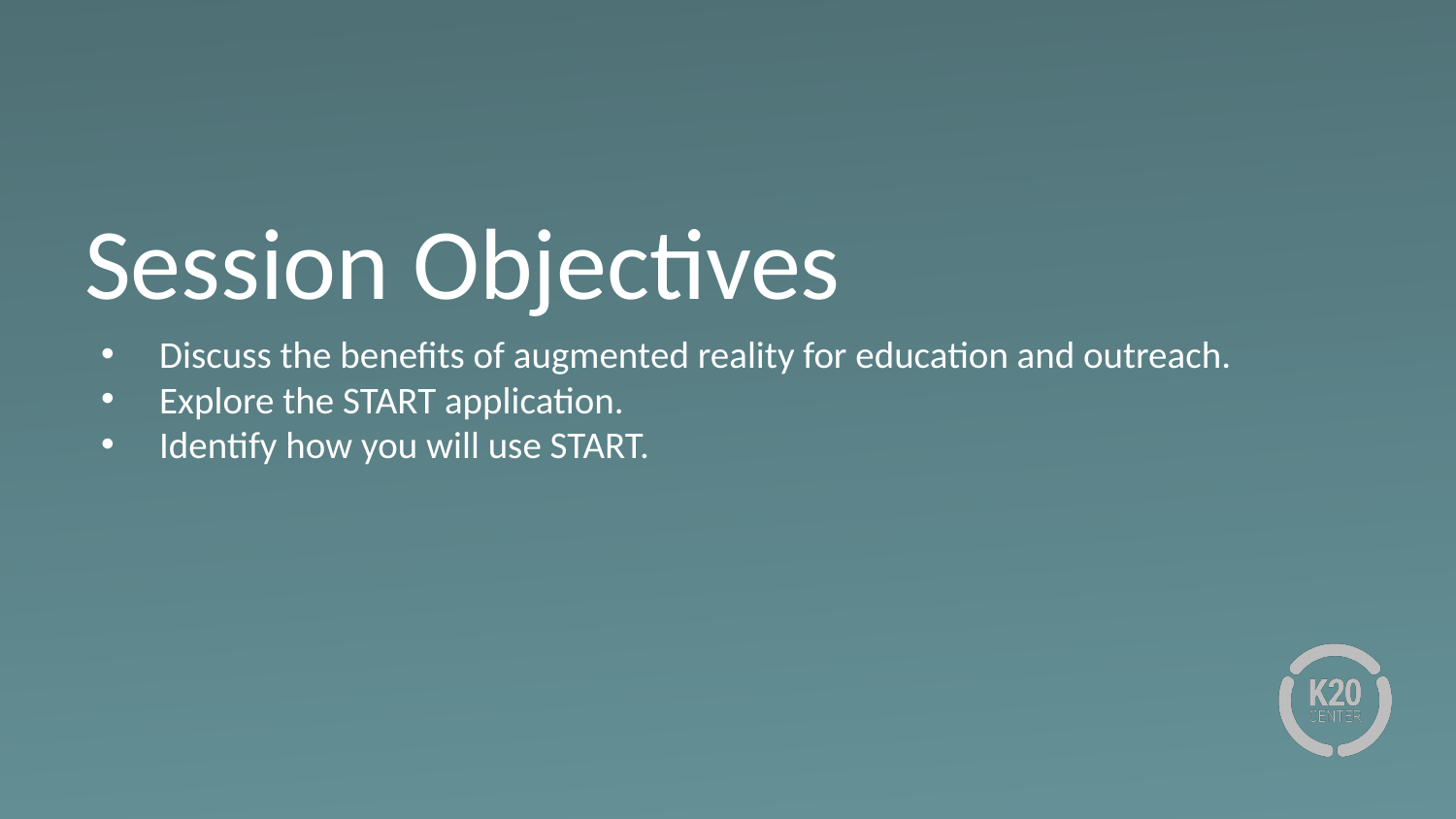

# Session Objectives
Discuss the benefits of augmented reality for education and outreach.
Explore the START application.
Identify how you will use START.